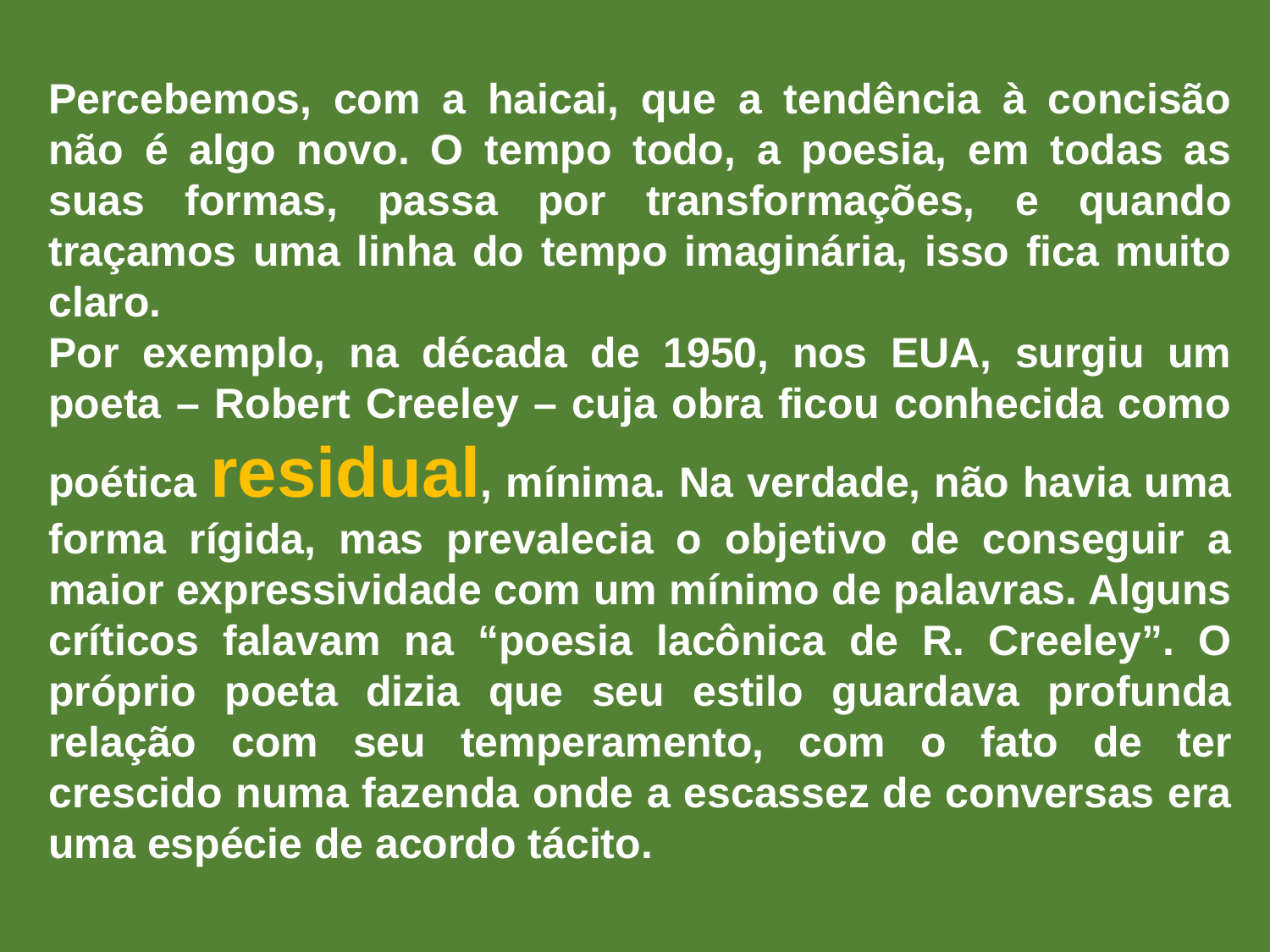

Percebemos, com a haicai, que a tendência à concisão não é algo novo. O tempo todo, a poesia, em todas as suas formas, passa por transformações, e quando traçamos uma linha do tempo imaginária, isso fica muito claro.
Por exemplo, na década de 1950, nos EUA, surgiu um poeta – Robert Creeley – cuja obra ficou conhecida como poética residual, mínima. Na verdade, não havia uma forma rígida, mas prevalecia o objetivo de conseguir a maior expressividade com um mínimo de palavras. Alguns críticos falavam na “poesia lacônica de R. Creeley”. O próprio poeta dizia que seu estilo guardava profunda relação com seu temperamento, com o fato de ter crescido numa fazenda onde a escassez de conversas era uma espécie de acordo tácito.